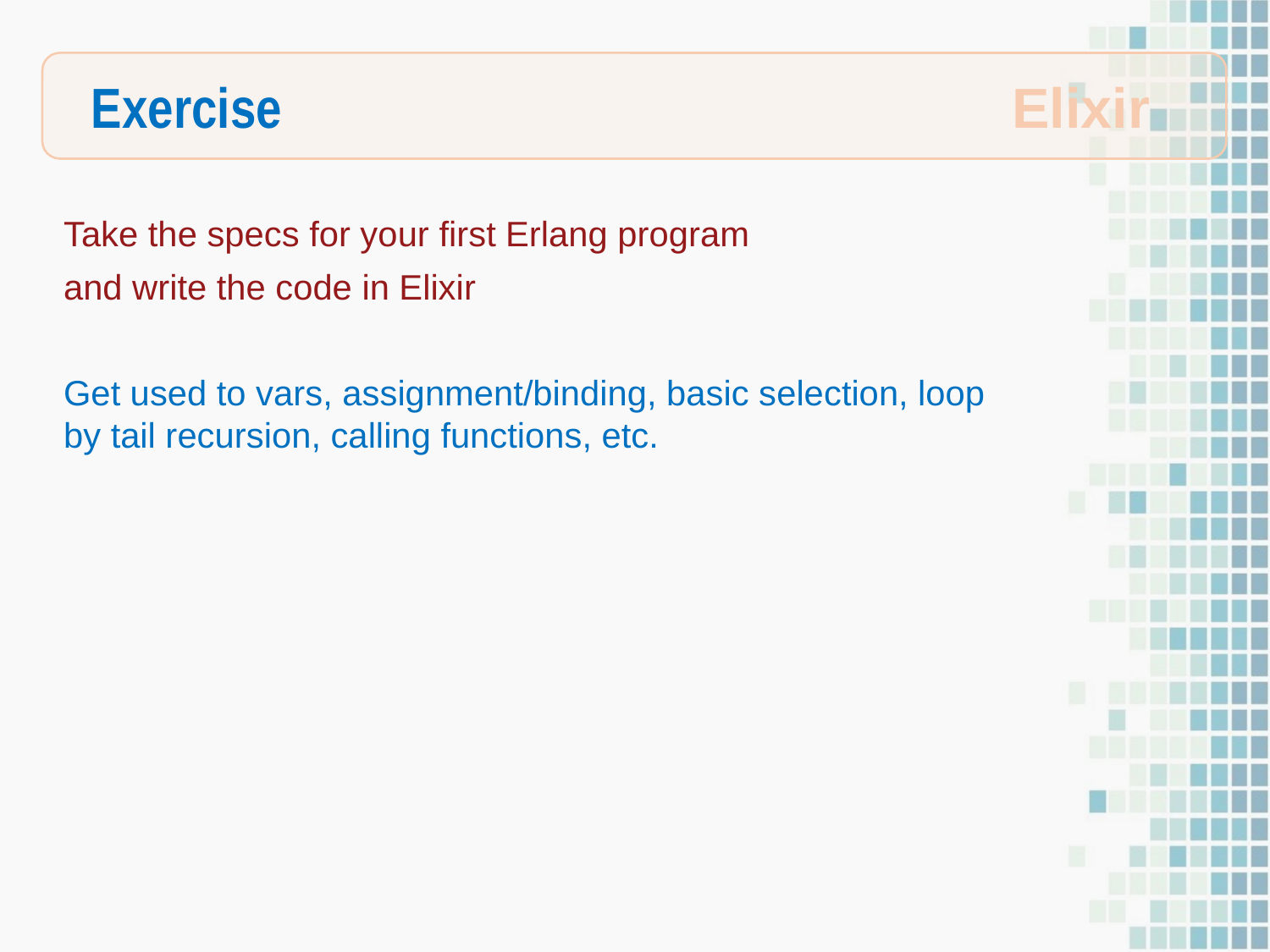

Exercise
Elixir
Take the specs for your first Erlang program
and write the code in Elixir

Get used to vars, assignment/binding, basic selection, loop by tail recursion, calling functions, etc.